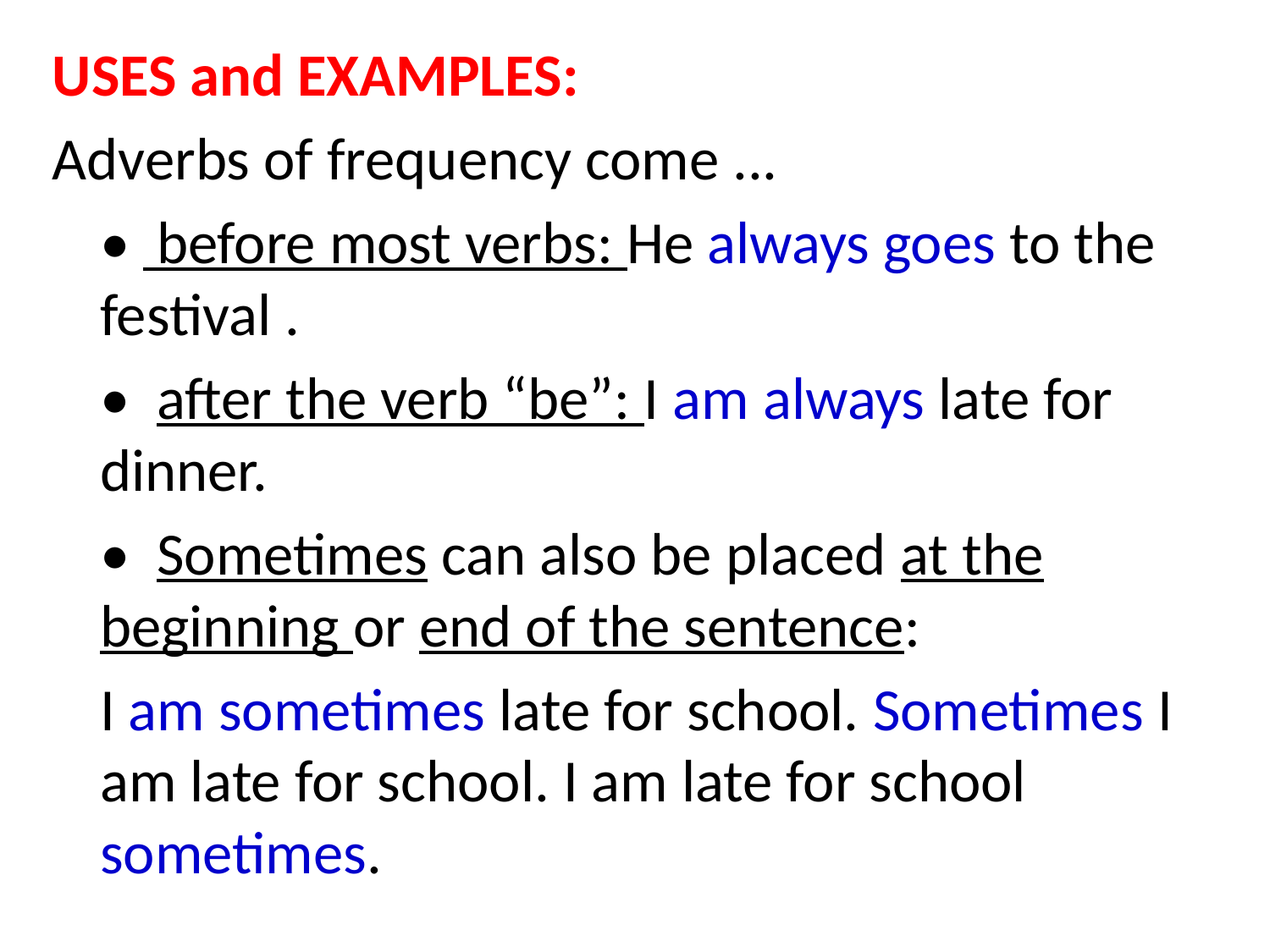

USES and EXAMPLES:
Adverbs of frequency come ...
	•  before most verbs: He always goes to the festival .
	•  after the verb “be”: I am always late for dinner.
	•  Sometimes can also be placed at the beginning or end of the sentence:
	I am sometimes late for school. Sometimes I am late for school. I am late for school sometimes.